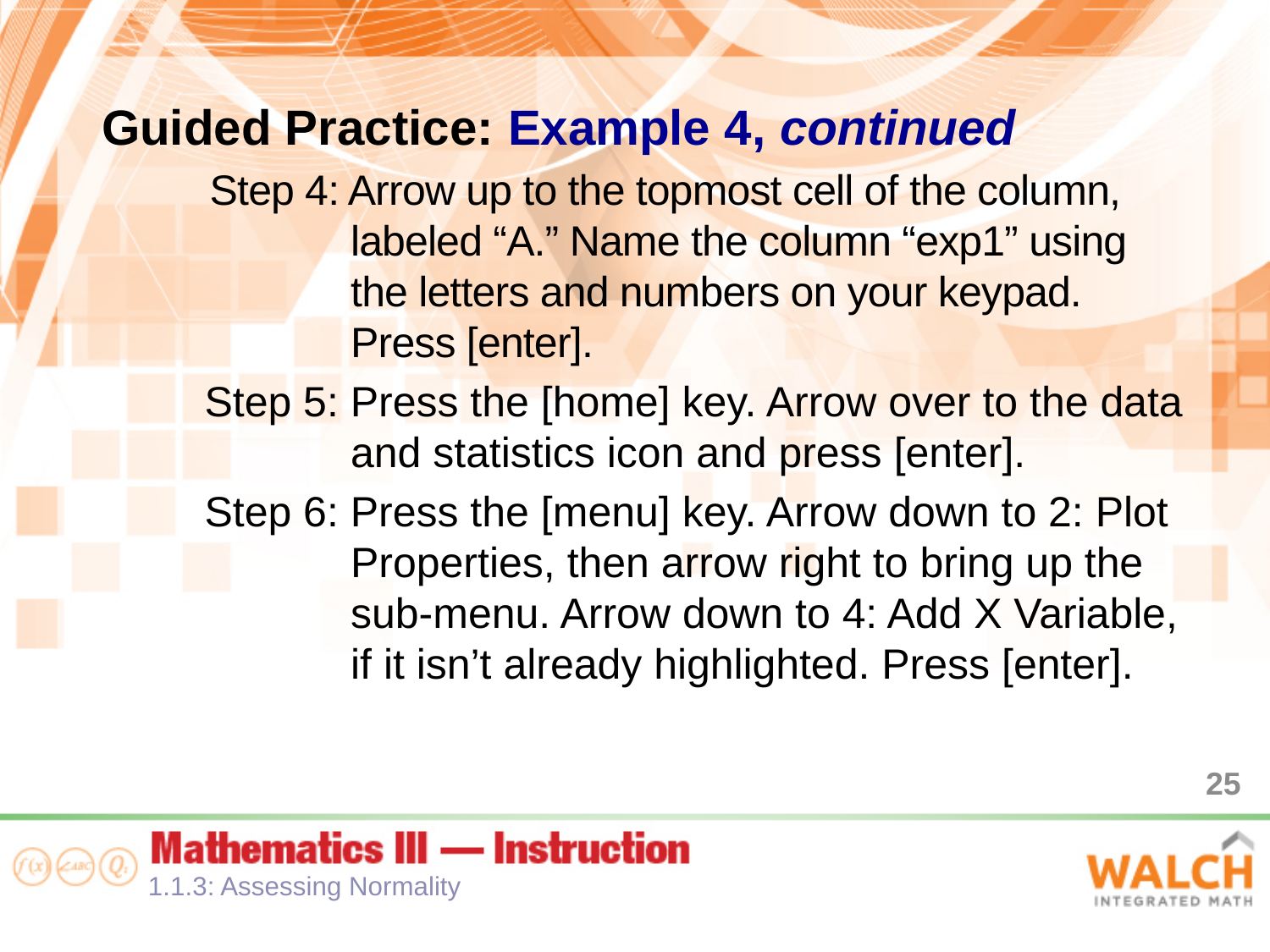

Guided Practice: Example 4, continued
Step 4: Arrow up to the topmost cell of the column, labeled “A.” Name the column “exp1” using the letters and numbers on your keypad. Press [enter].
Step 5: Press the [home] key. Arrow over to the data and statistics icon and press [enter].
Step 6: Press the [menu] key. Arrow down to 2: Plot Properties, then arrow right to bring up the sub-menu. Arrow down to 4: Add X Variable, if it isn’t already highlighted. Press [enter].
25
1.1.3: Assessing Normality